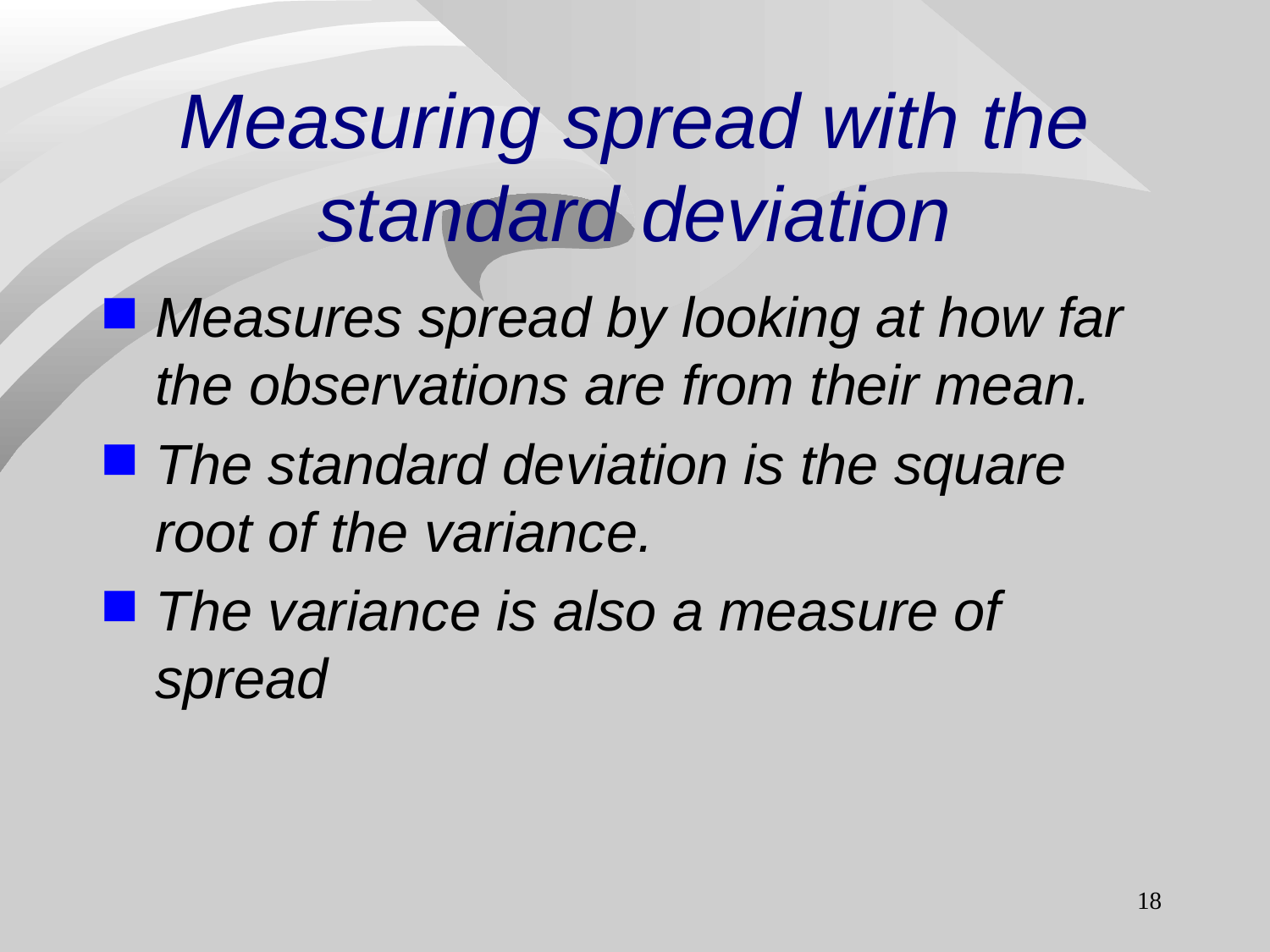

# Measuring spread with the standard deviation
Measures spread by looking at how far the observations are from their mean.
The standard deviation is the square root of the variance.
The variance is also a measure of spread

18